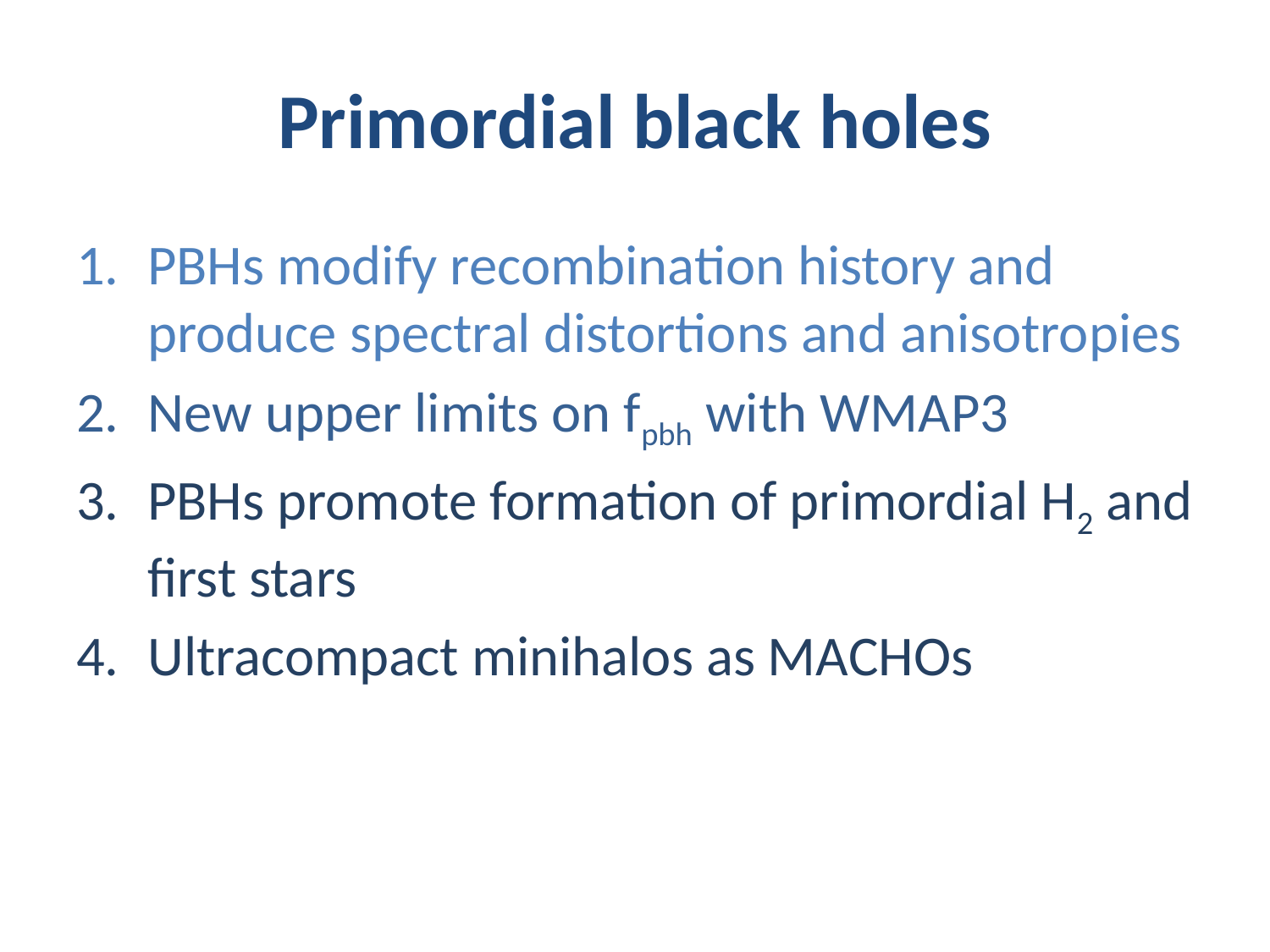

# Primordial black holes
PBHs modify recombination history and produce spectral distortions and anisotropies
New upper limits on fpbh with WMAP3
PBHs promote formation of primordial H2 and ﬁrst stars
Ultracompact minihalos as MACHOs